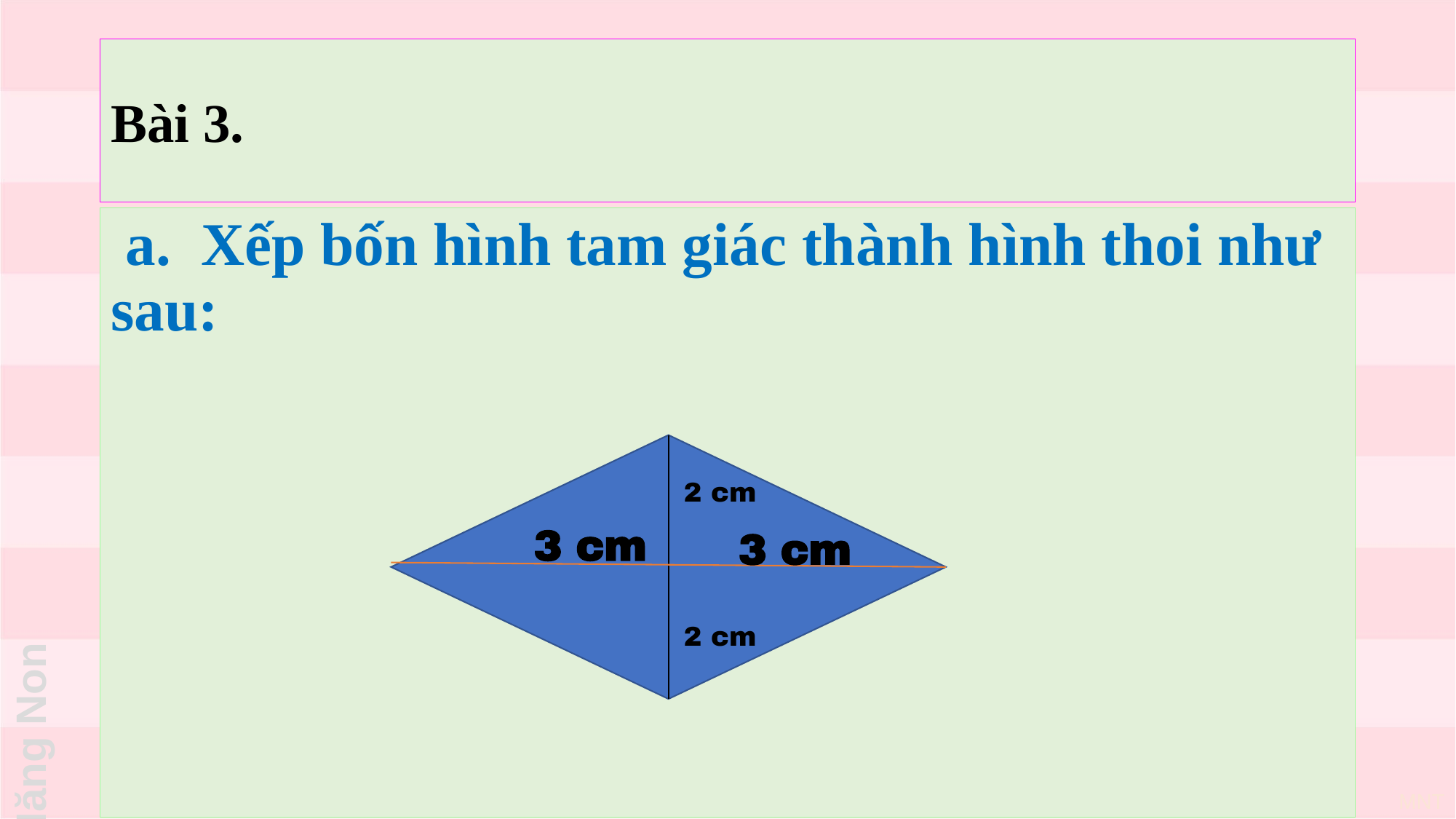

Bài 3.
#
 a.  Xếp bốn hình tam giác thành hình thoi như sau:

2 cm
3 cm
3 cm
2 cm